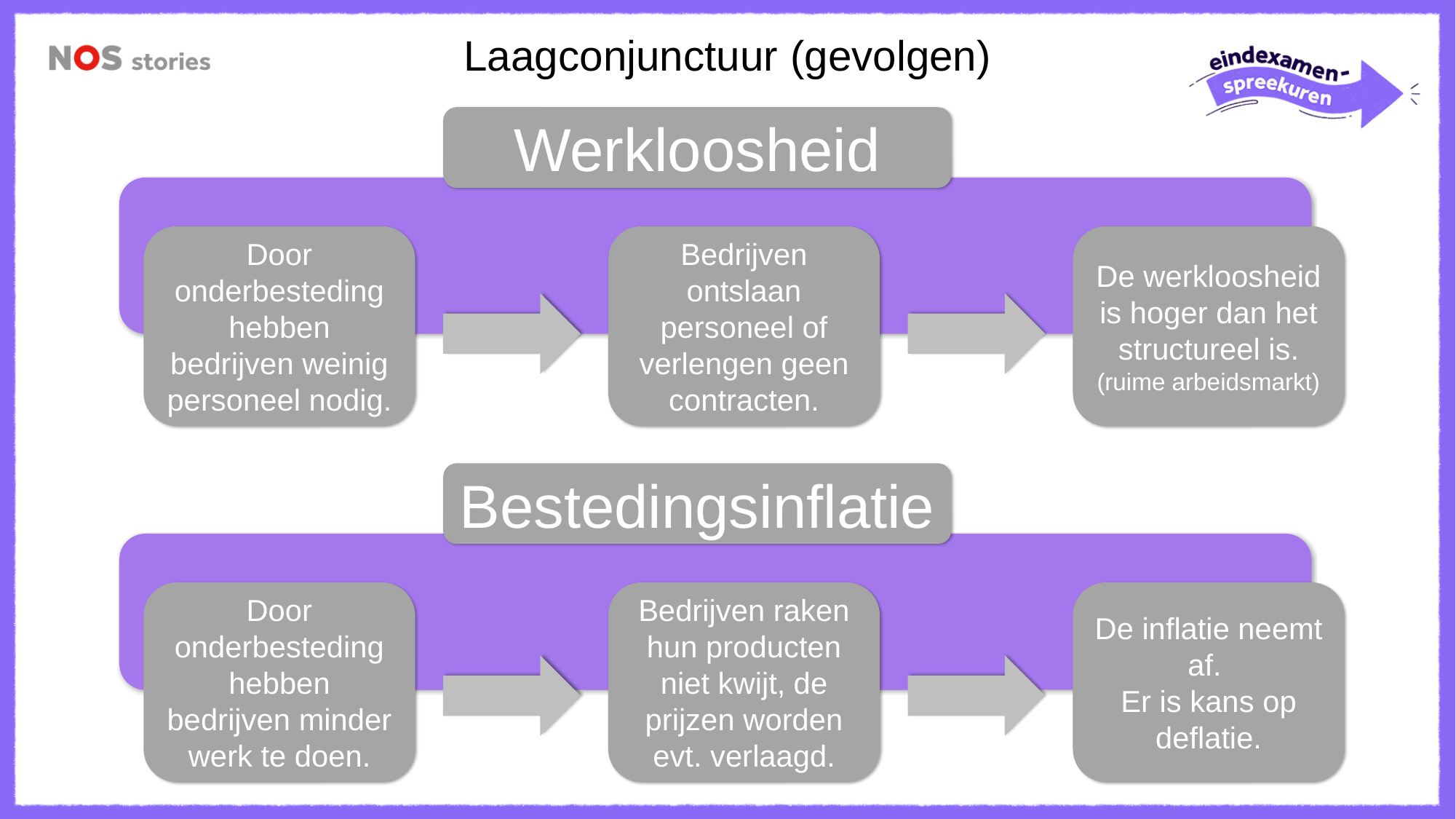

Laagconjunctuur (gevolgen)
Werkloosheid

Door onderbesteding hebben bedrijven weinig personeel nodig.
Bedrijven ontslaan personeel of verlengen geen contracten.
De werkloosheid is hoger dan het structureel is.
(ruime arbeidsmarkt)

Bestedingsinflatie

Door onderbesteding hebben bedrijven minder werk te doen.
Bedrijven raken hun producten niet kwijt, de prijzen worden evt. verlaagd.
De inflatie neemt af.
Er is kans op deflatie.